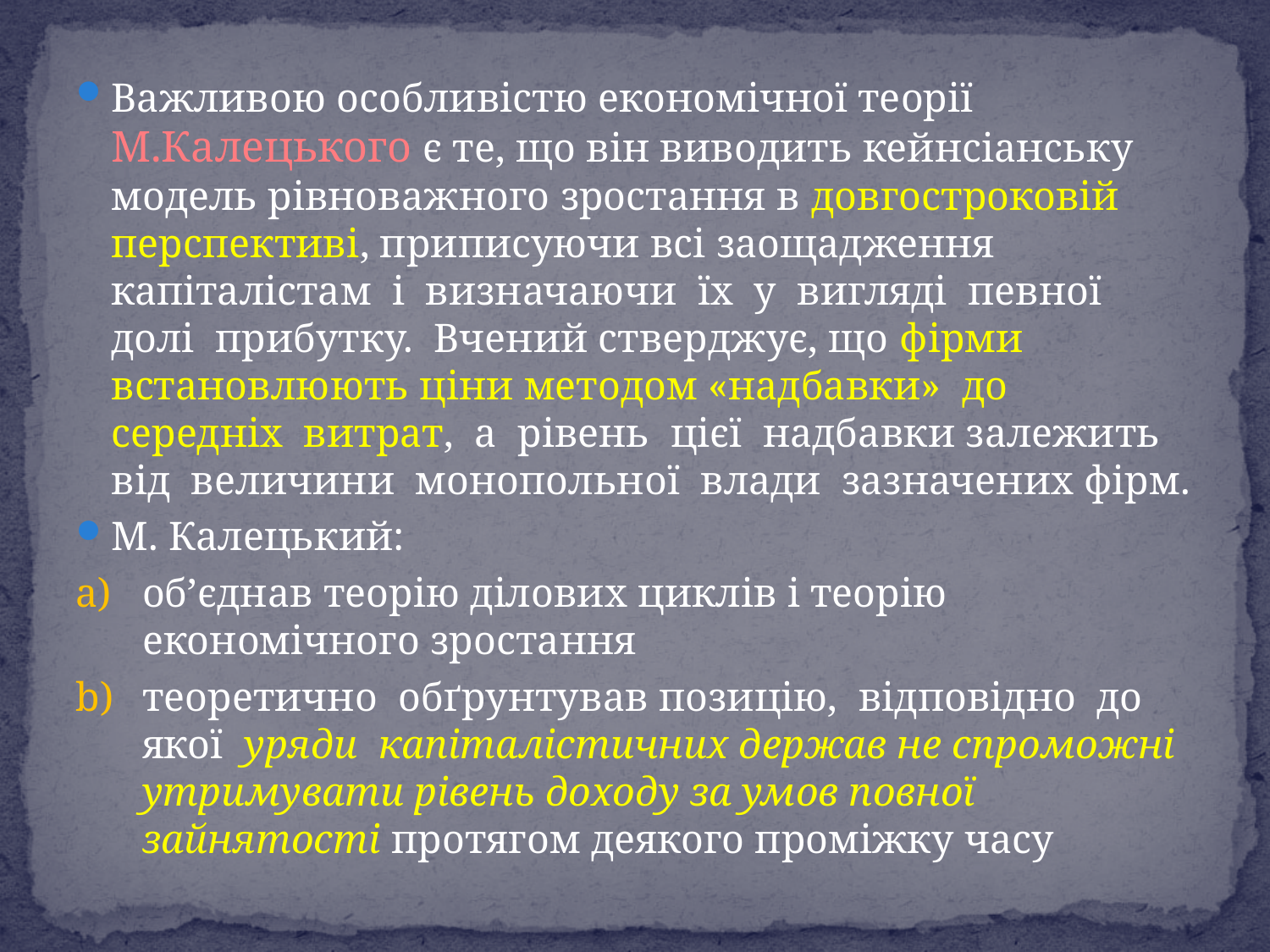

Важливою особливістю економічної теорії М.Калецького є те, що він виводить кейнсіанську модель рівноважного зростання в довгостроковій перспективі, приписуючи всі заощадження капіталістам  і  визначаючи  їх  у  вигляді  певної  долі  прибутку.  Вчений стверджує, що фірми встановлюють ціни методом «надбавки»  до  середніх  витрат,  а  рівень  цієї  надбавки залежить  від  величини  монопольної  влади  зазначених фірм.
М. Калецький:
об’єднав теорію ділових циклів і теорію економічного зростання
теоретично  обґрунтував позицію,  відповідно  до  якої  уряди  капіталістичних держав не спроможні утримувати рівень доходу за умов повної зайнятості протягом деякого проміжку часу